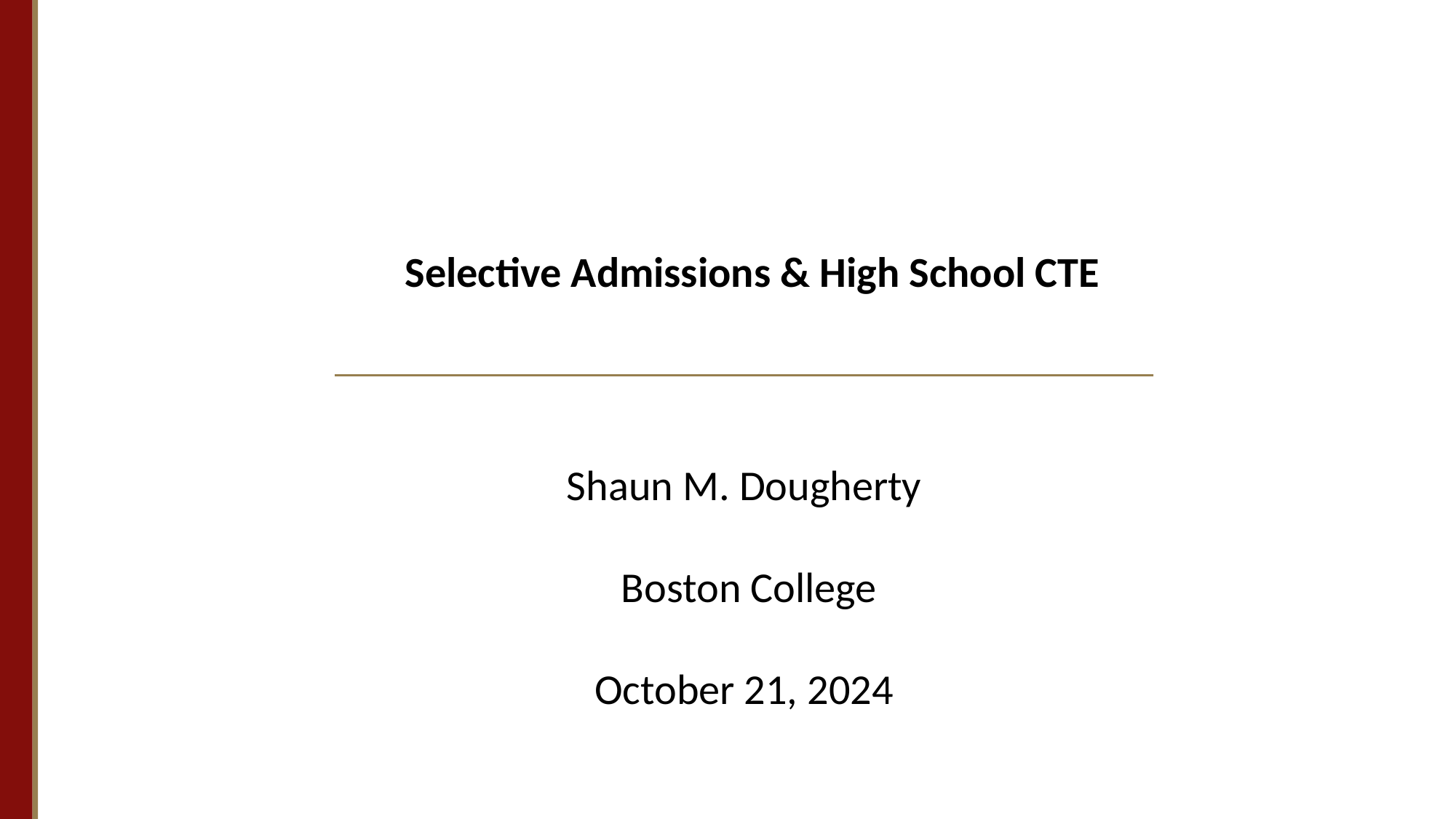

Selective Admissions & High School CTE
Shaun M. Dougherty
 Boston College
October 21, 2024